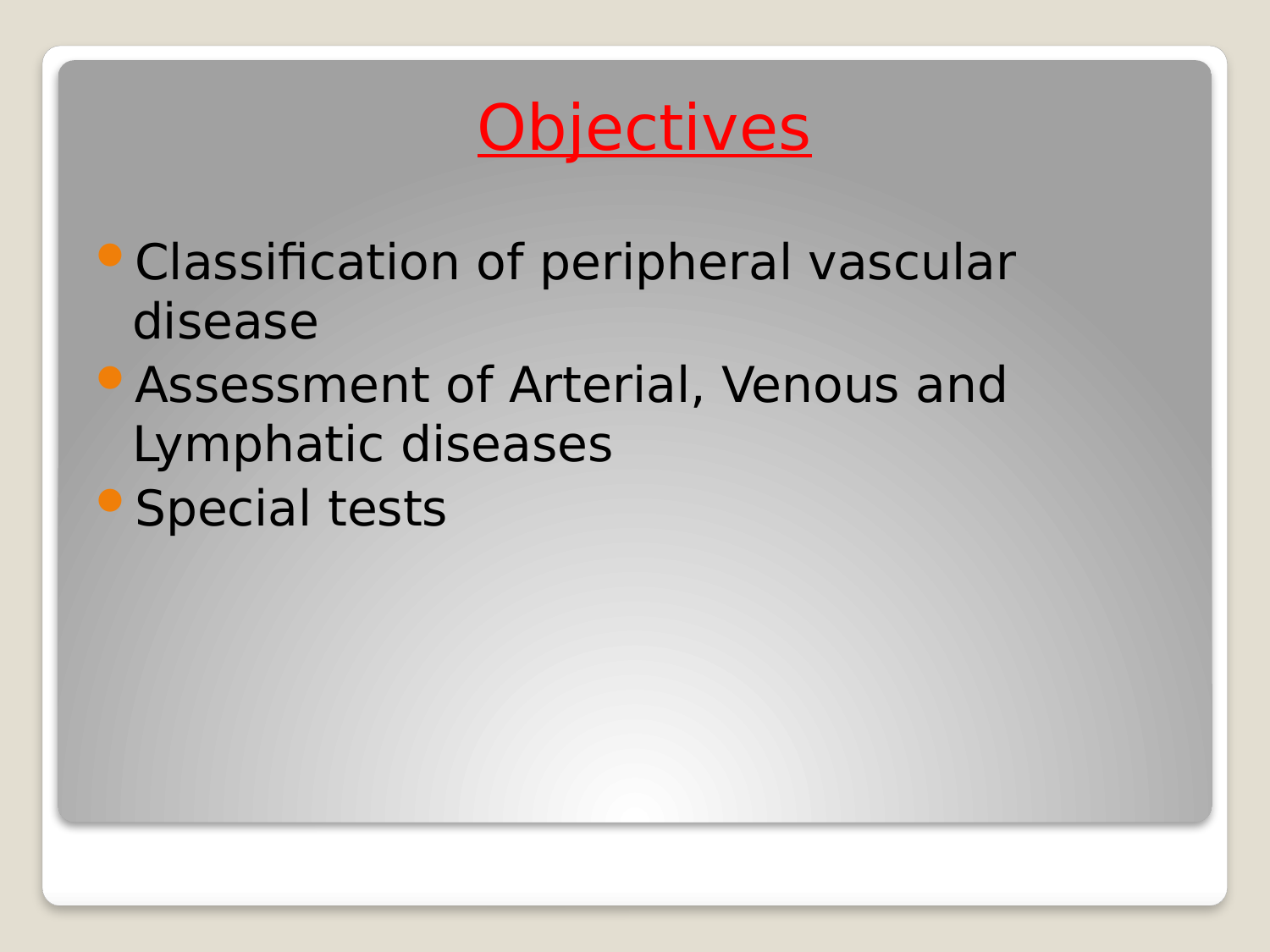

Objectives

Classification of peripheral vascular disease
Assessment of Arterial, Venous and Lymphatic diseases
Special tests

#